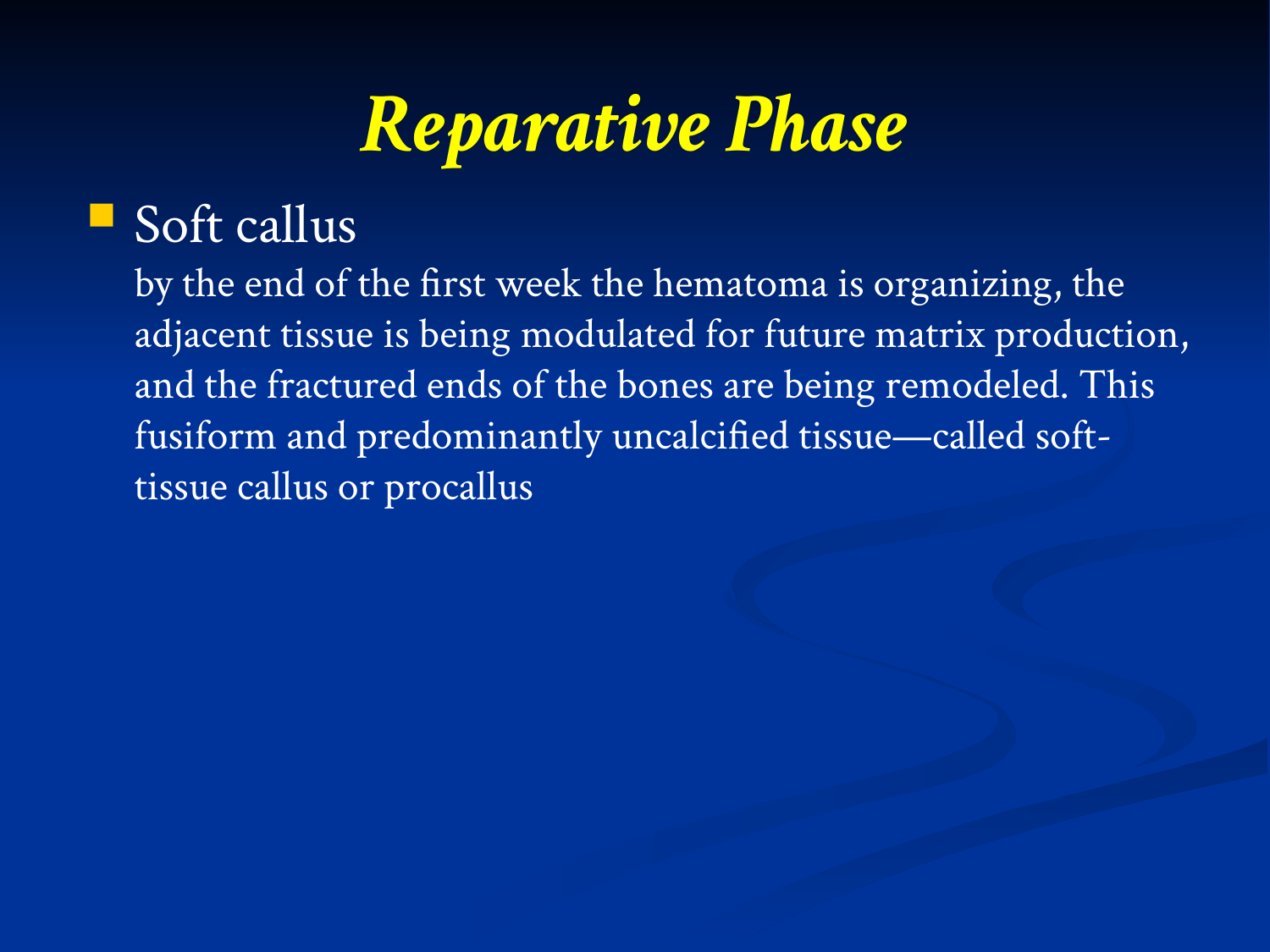

# Reparative Phase
Soft callus 
by the end of the first week the hematoma is organizing, the adjacent tissue is being modulated for future matrix production, and the fractured ends of the bones are being remodeled. This fusiform and predominantly uncalcified tissue—called soft-tissue callus or procallus